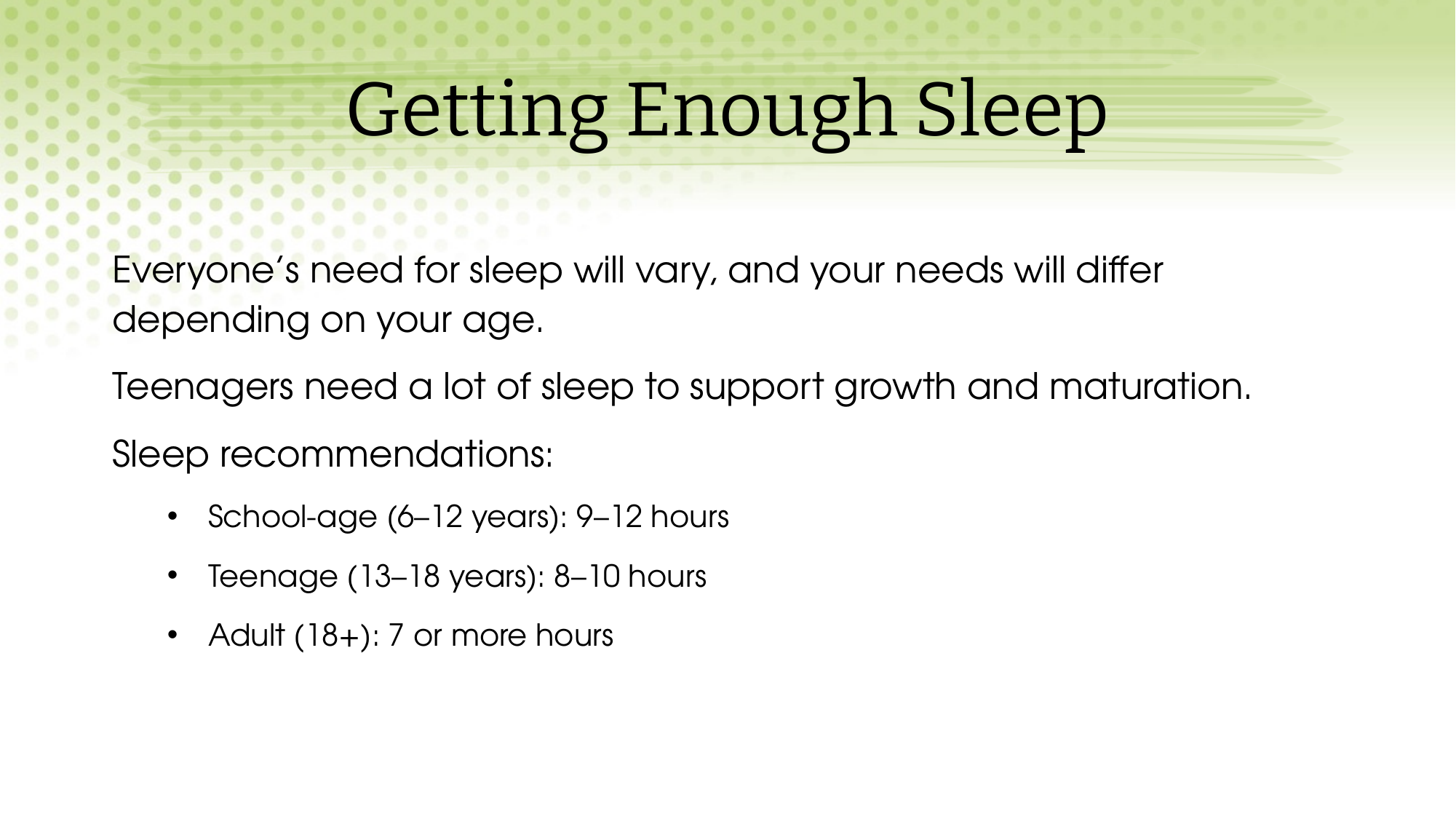

# Getting Enough Sleep
Everyone’s need for sleep will vary, and your needs will differ depending on your age.
Teenagers need a lot of sleep to support growth and maturation.
Sleep recommendations:
School-age (6–12 years): 9–12 hours
Teenage (13–18 years): 8–10 hours
Adult (18+): 7 or more hours